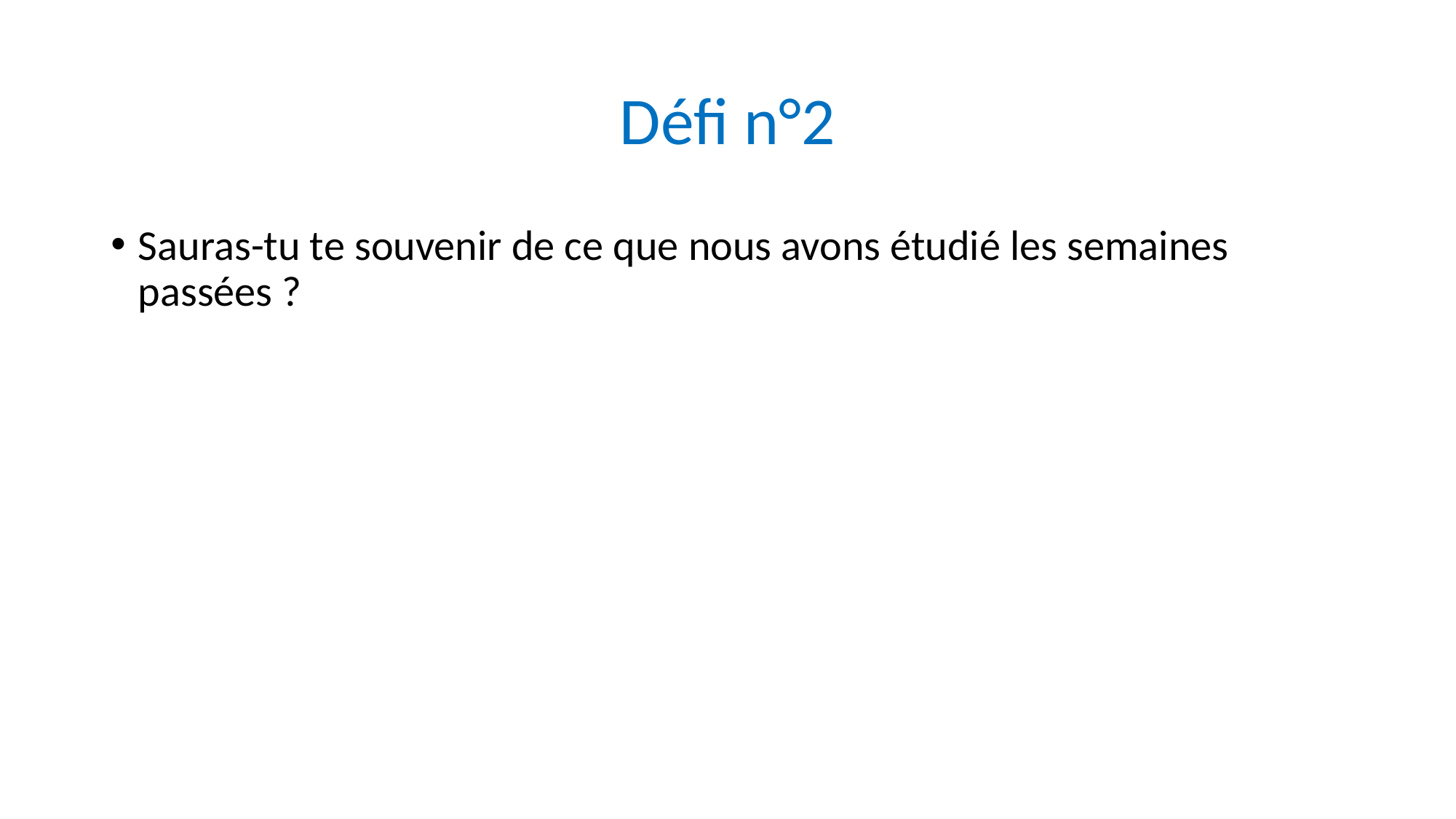

# Défi n°2
Sauras-tu te souvenir de ce que nous avons étudié les semaines passées ?